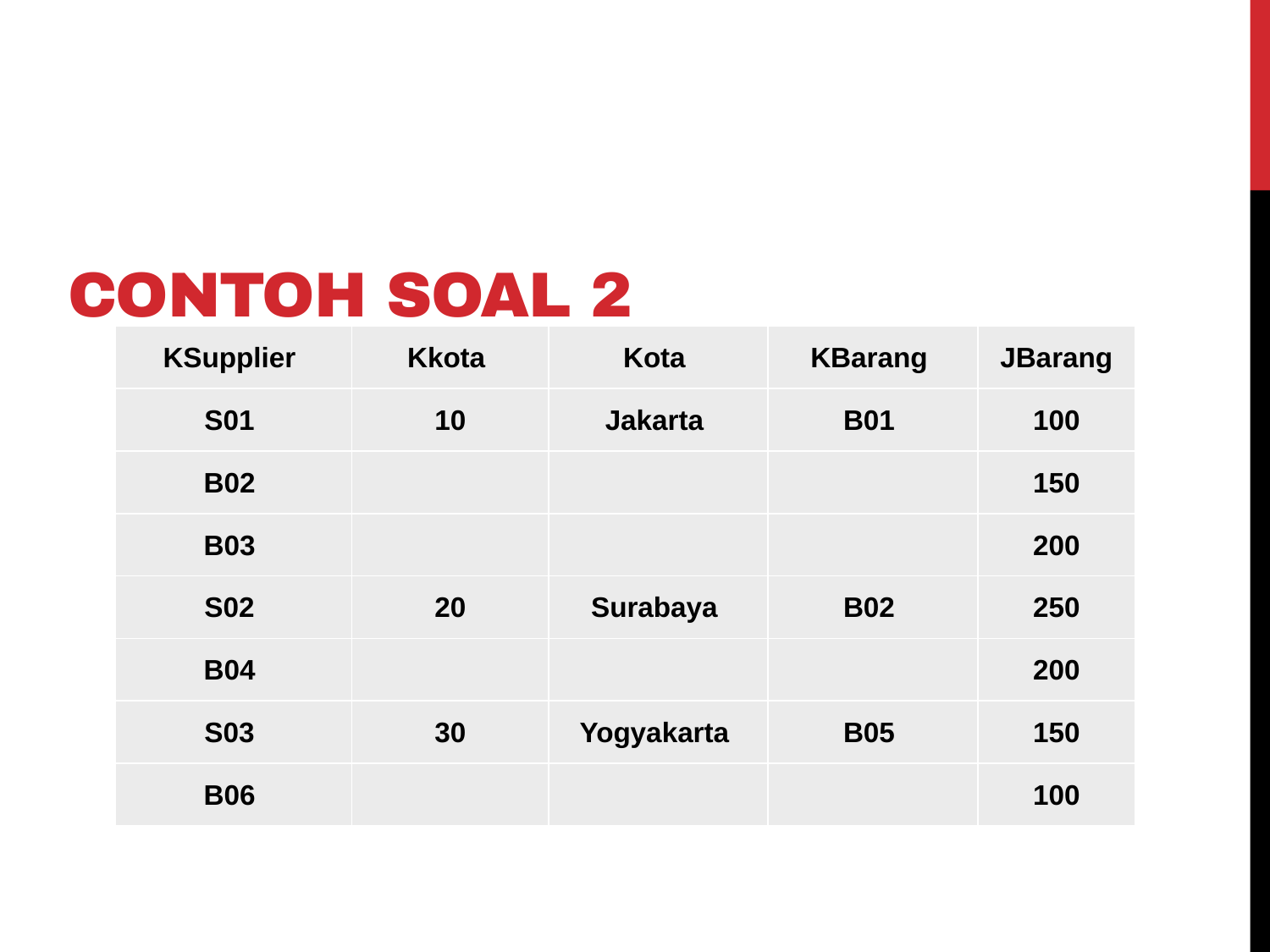

# Contoh soal 2
| KSupplier | Kkota | Kota | KBarang | JBarang |
| --- | --- | --- | --- | --- |
| S01 | 10 | Jakarta | B01 | 100 |
| B02 |  |  |  | 150 |
| B03 |  |  |  | 200 |
| S02 | 20 | Surabaya | B02 | 250 |
| B04 |  |  |  | 200 |
| S03 | 30 | Yogyakarta | B05 | 150 |
| B06 |  |  |  | 100 |